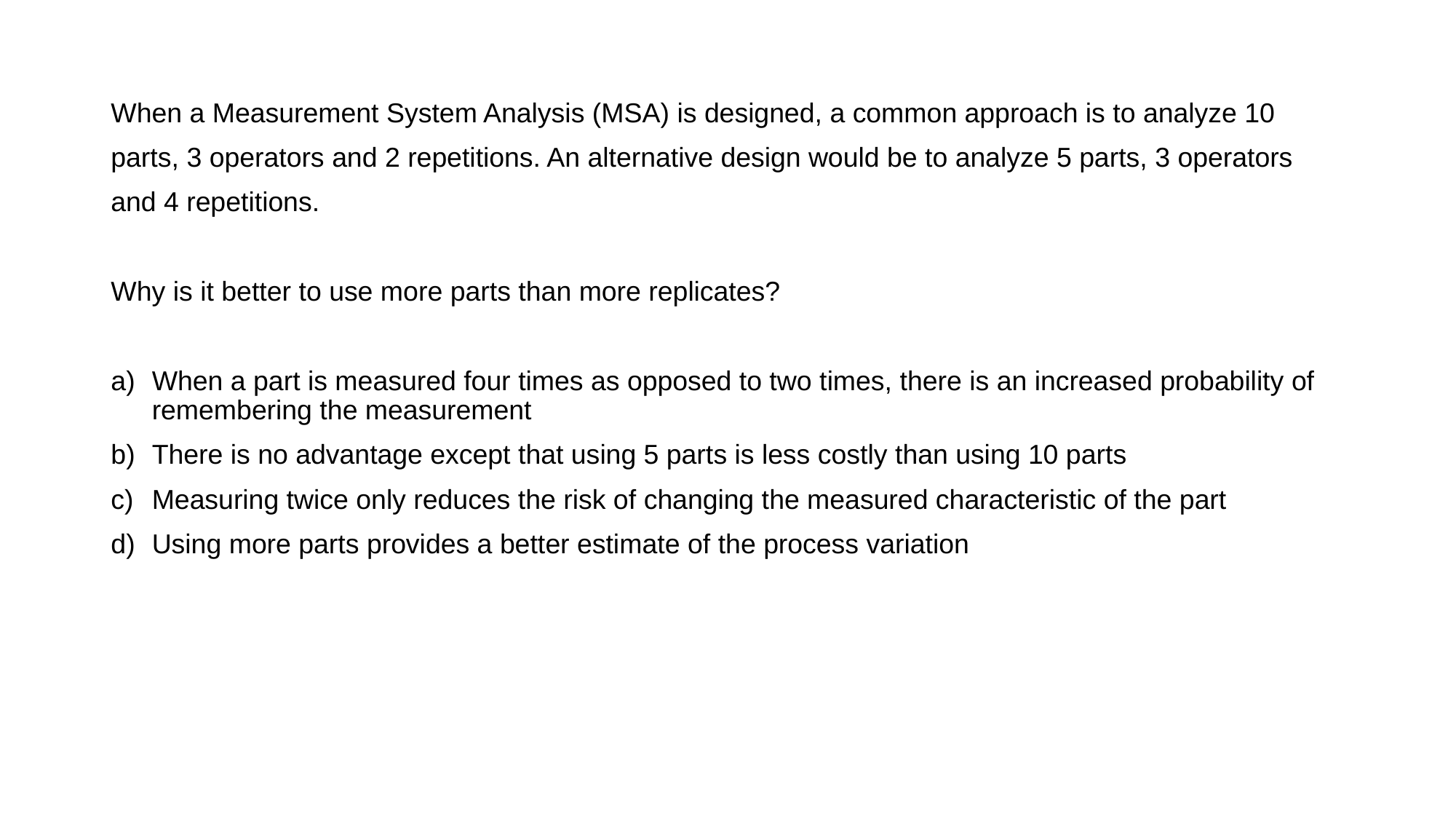

When a Measurement System Analysis (MSA) is designed, a common approach is to analyze 10
parts, 3 operators and 2 repetitions. An alternative design would be to analyze 5 parts, 3 operators
and 4 repetitions.

Why is it better to use more parts than more replicates?

When a part is measured four times as opposed to two times, there is an increased probability of remembering the measurement
There is no advantage except that using 5 parts is less costly than using 10 parts
Measuring twice only reduces the risk of changing the measured characteristic of the part
Using more parts provides a better estimate of the process variation